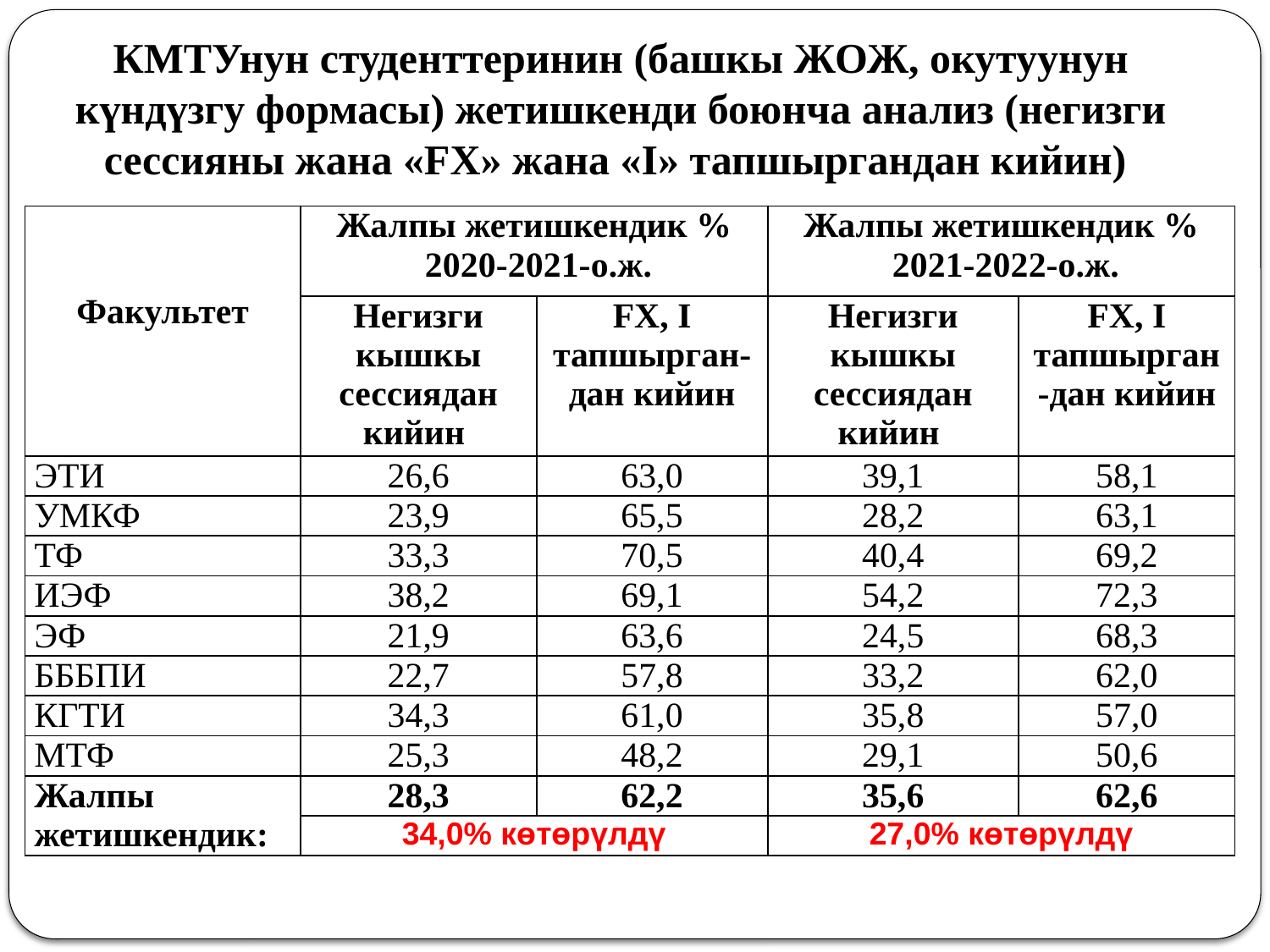

# КМТУнун студенттеринин (башкы ЖОЖ, окутуунун күндүзгу формасы) жетишкенди боюнча анализ (негизги сессияны жана «FX» жана «I» тапшыргандан кийин)
| Факультет | Жалпы жетишкендик % 2020-2021-о.ж. |  | Жалпы жетишкендик % 2021-2022-о.ж. |  |
| --- | --- | --- | --- | --- |
|  | Негизги кышкы сессиядан кийин | FX, I тапшырган-дан кийин | Негизги кышкы сессиядан кийин | FX, I тапшырган-дан кийин |
| ЭТИ | 26,6 | 63,0 | 39,1 | 58,1 |
| УМКФ | 23,9 | 65,5 | 28,2 | 63,1 |
| ТФ | 33,3 | 70,5 | 40,4 | 69,2 |
| ИЭФ | 38,2 | 69,1 | 54,2 | 72,3 |
| ЭФ | 21,9 | 63,6 | 24,5 | 68,3 |
| БББПИ | 22,7 | 57,8 | 33,2 | 62,0 |
| КГТИ | 34,3 | 61,0 | 35,8 | 57,0 |
| МТФ | 25,3 | 48,2 | 29,1 | 50,6 |
| Жалпы жетишкендик: | 28,3 | 62,2 | 35,6 | 62,6 |
|  | 34,0% көтөрүлдү |  | 27,0% көтөрүлдү |  |